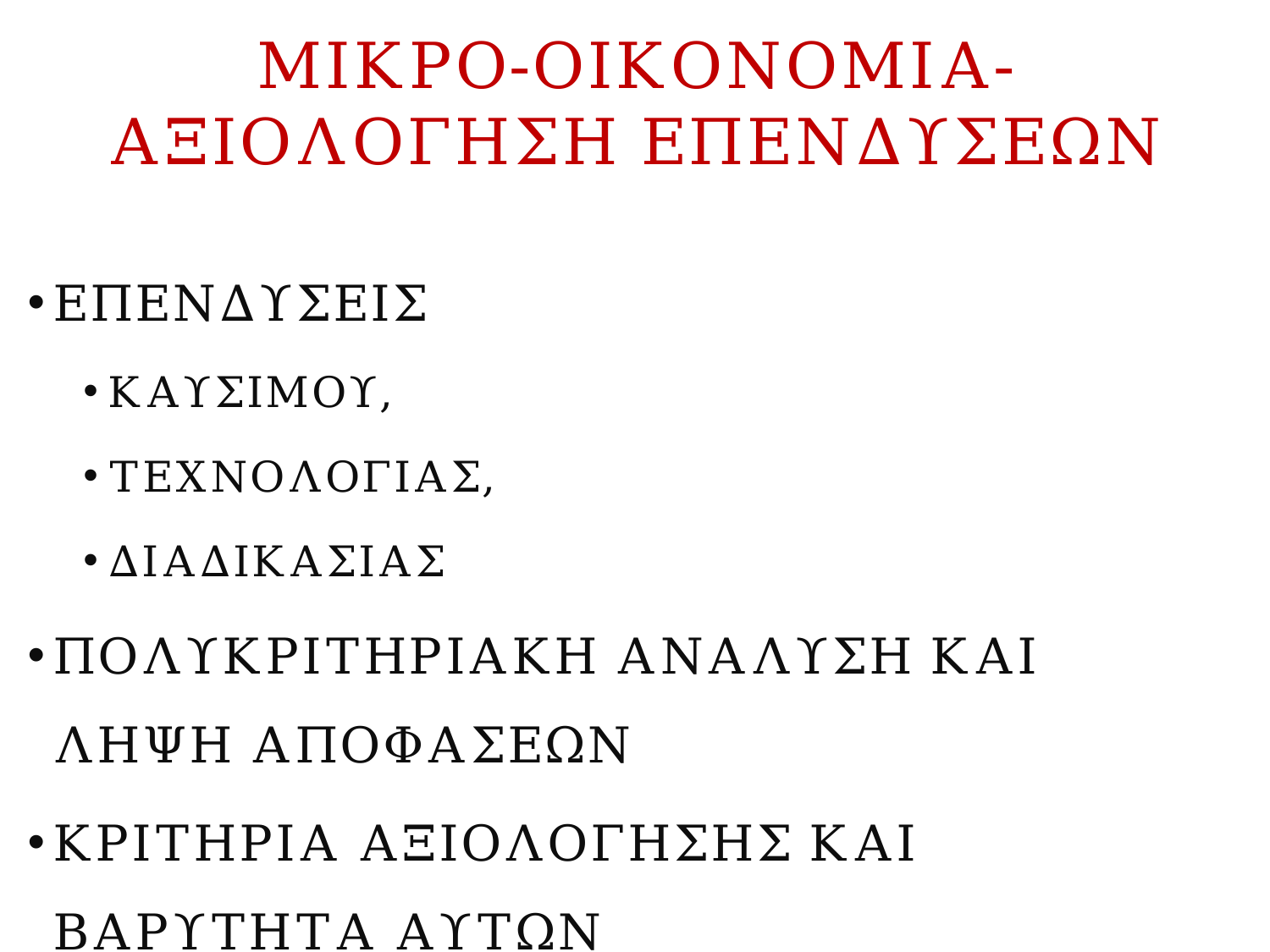

# ΜΙΚΡΟ-ΟΙΚΟΝΟΜΙΑ- ΑΞΙΟΛΟΓΗΣΗ ΕΠΕΝΔΥΣΕΩΝ
ΕΠΕΝΔΥΣΕΙΣ
ΚΑΥΣΙΜΟΥ,
ΤΕΧΝΟΛΟΓΙΑΣ,
ΔΙΑΔΙΚΑΣΙΑΣ
ΠΟΛΥΚΡΙΤΗΡΙΑΚΗ ΑΝΑΛΥΣΗ ΚΑΙ ΛΗΨΗ ΑΠΟΦΑΣΕΩΝ
ΚΡΙΤΗΡΙΑ ΑΞΙΟΛΟΓΗΣΗΣ ΚΑΙ ΒΑΡΥΤΗΤΑ ΑΥΤΩΝ
ΑΝΑΛΥΣΗ ΕΥΑΙΣΘΗΣΙΑΣ